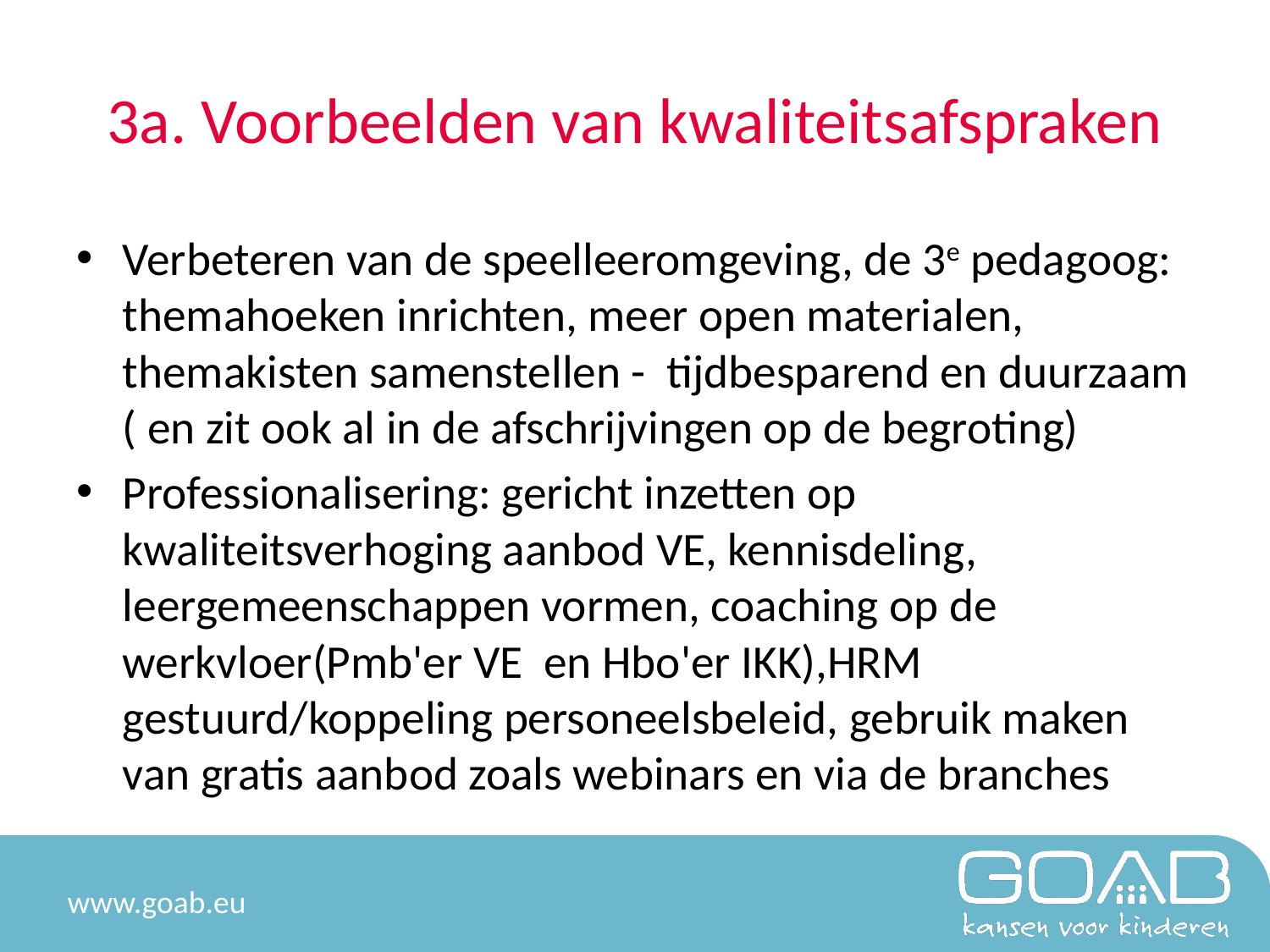

# 3a. Voorbeelden van kwaliteitsafspraken
Verbeteren van de speelleeromgeving, de 3e pedagoog: themahoeken inrichten, meer open materialen, themakisten samenstellen -  tijdbesparend en duurzaam ( en zit ook al in de afschrijvingen op de begroting)
Professionalisering: gericht inzetten op kwaliteitsverhoging aanbod VE, kennisdeling, leergemeenschappen vormen, coaching op de werkvloer(Pmb'er VE  en Hbo'er IKK),HRM gestuurd/koppeling personeelsbeleid, gebruik maken van gratis aanbod zoals webinars en via de branches